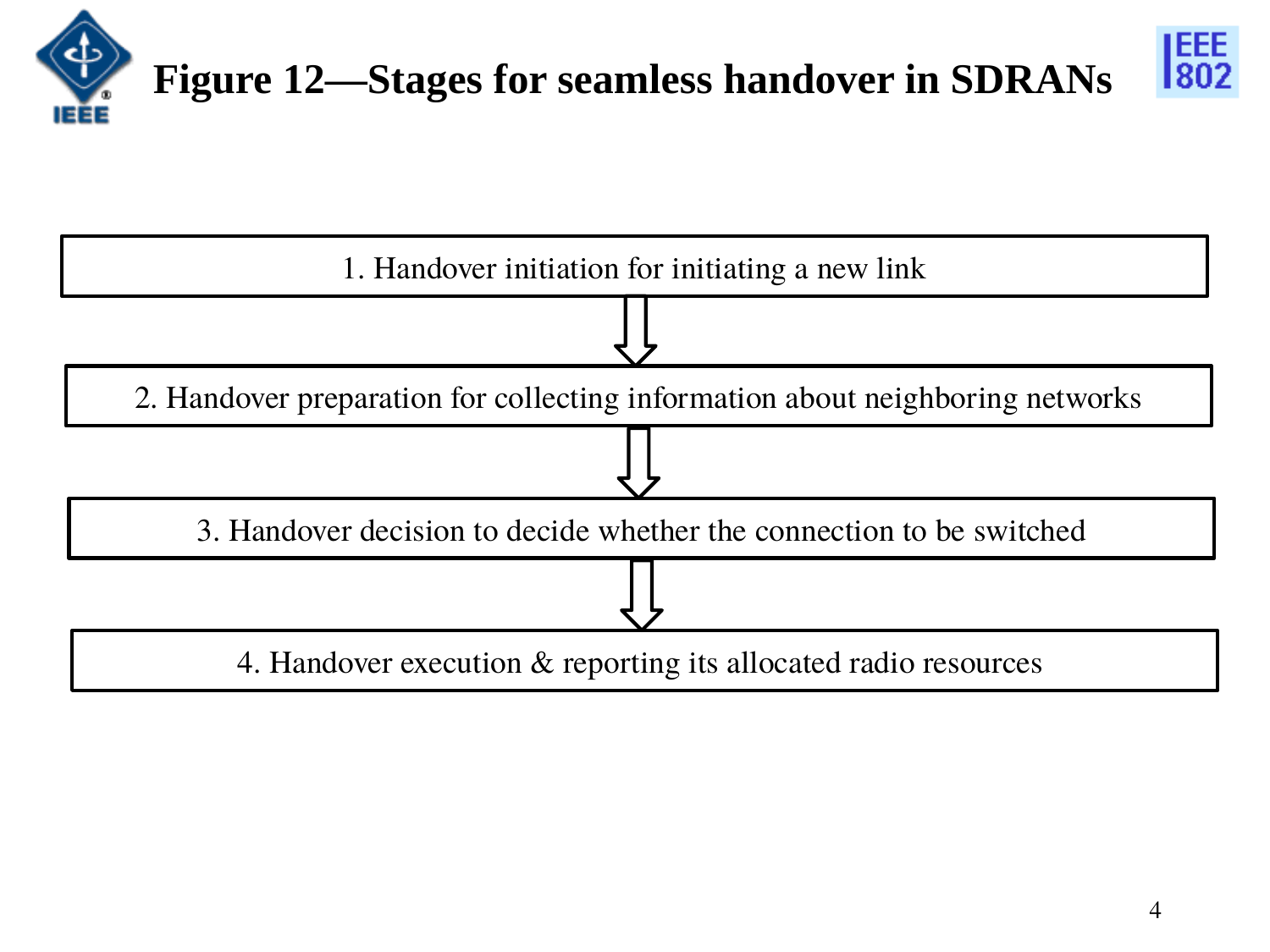

# Figure 12—Stages for seamless handover in SDRANs

1. Handover initiation for initiating a new link

2. Handover preparation for collecting information about neighboring networks

3. Handover decision to decide whether the connection to be switched

4. Handover execution & reporting its allocated radio resources
4